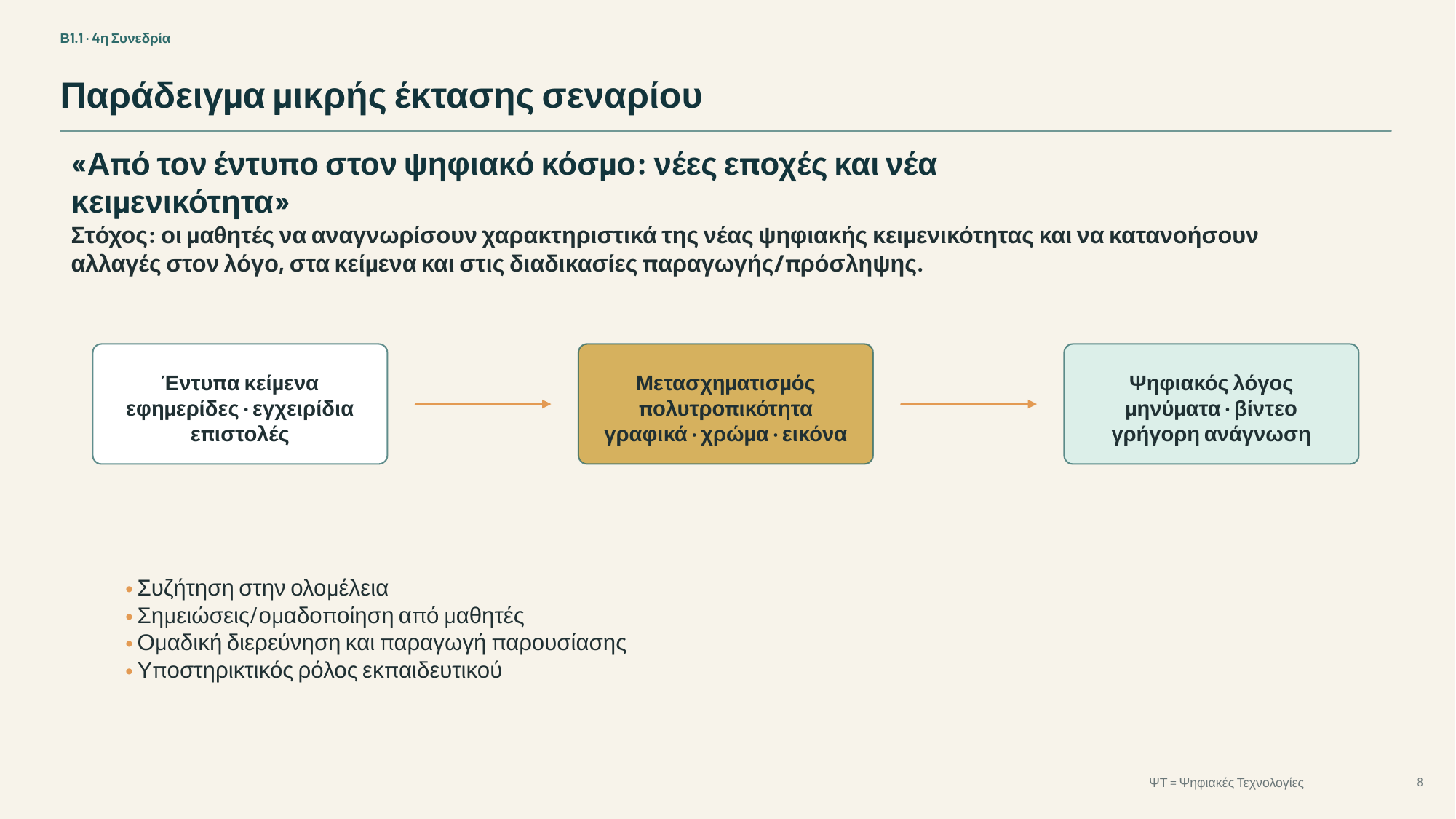

Β1.1 · 4η Συνεδρία
Παράδειγμα μικρής έκτασης σεναρίου

«Από τον έντυπο στον ψηφιακό κόσμο: νέες εποχές και νέα κειμενικότητα»
Στόχος: οι μαθητές να αναγνωρίσουν χαρακτηριστικά της νέας ψηφιακής κειμενικότητας και να κατανοήσουν αλλαγές στον λόγο, στα κείμενα και στις διαδικασίες παραγωγής/πρόσληψης.

Έντυπα κείμενα
εφημερίδες · εγχειρίδια
επιστολές
Μετασχηματισμός
πολυτροπικότητα
γραφικά · χρώμα · εικόνα
Ψηφιακός λόγος
μηνύματα · βίντεο
γρήγορη ανάγνωση

• Συζήτηση στην ολομέλεια
• Σημειώσεις/ομαδοποίηση από μαθητές
• Ομαδική διερεύνηση και παραγωγή παρουσίασης
• Υποστηρικτικός ρόλος εκπαιδευτικού
ΨΤ = Ψηφιακές Τεχνολογίες
8